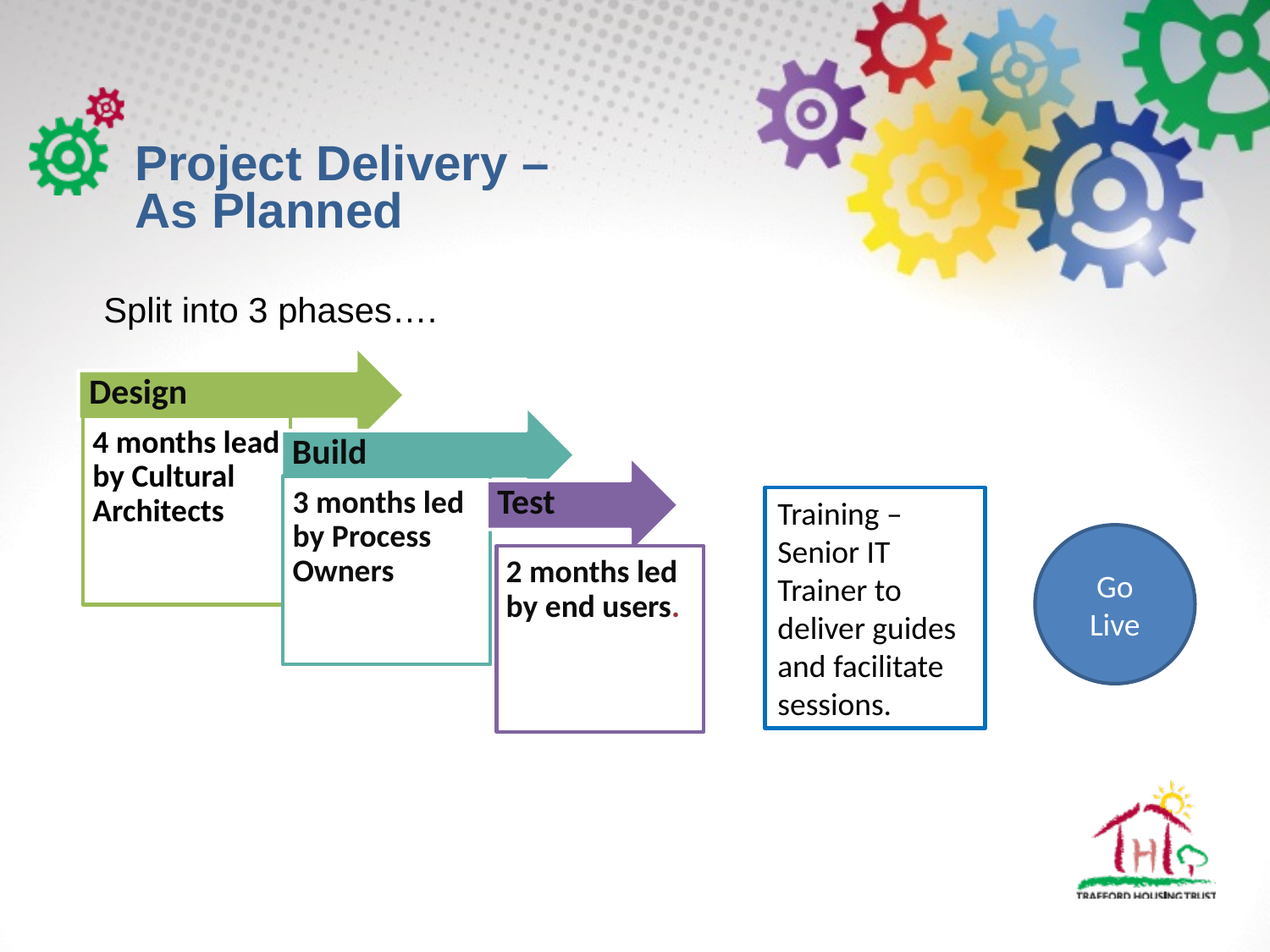

# Project Delivery – As Planned
Split into 3 phases….
Design
4 months lead by Cultural Architects
Build
3 months led by Process Owners
Test
2 months led by end users.
Training – Senior IT Trainer to deliver guides and facilitate sessions.
Go Live